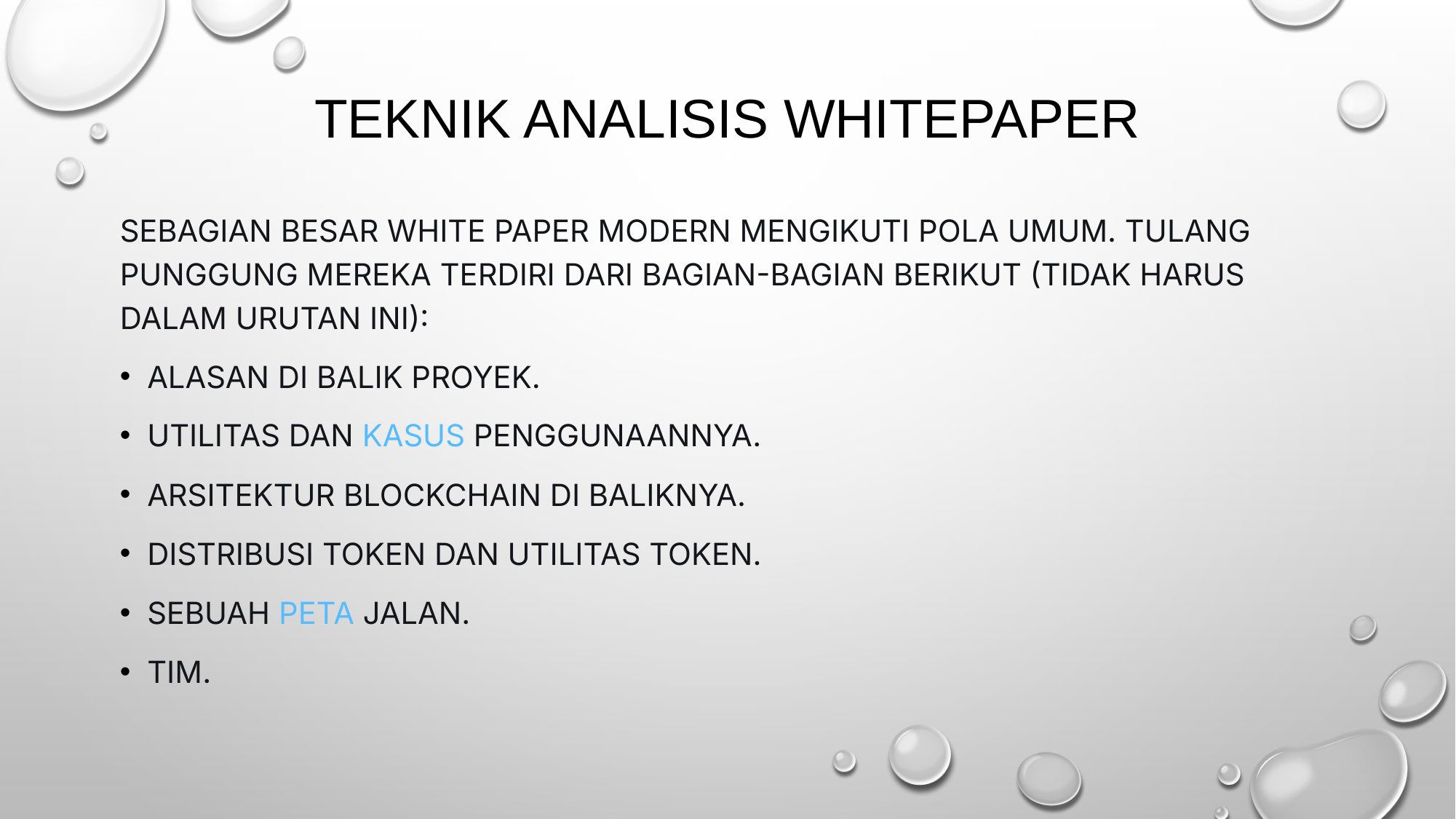

# Teknik analisis whitepaper
Sebagian besar white paper modern mengikuti pola umum. Tulang punggung mereka terdiri dari bagian-bagian berikut (tidak harus dalam urutan ini):
Alasan di balik proyek.
Utilitas dan kasus penggunaannya.
Arsitektur blockchain di baliknya.
Distribusi token dan utilitas token.
Sebuah peta jalan.
Tim.